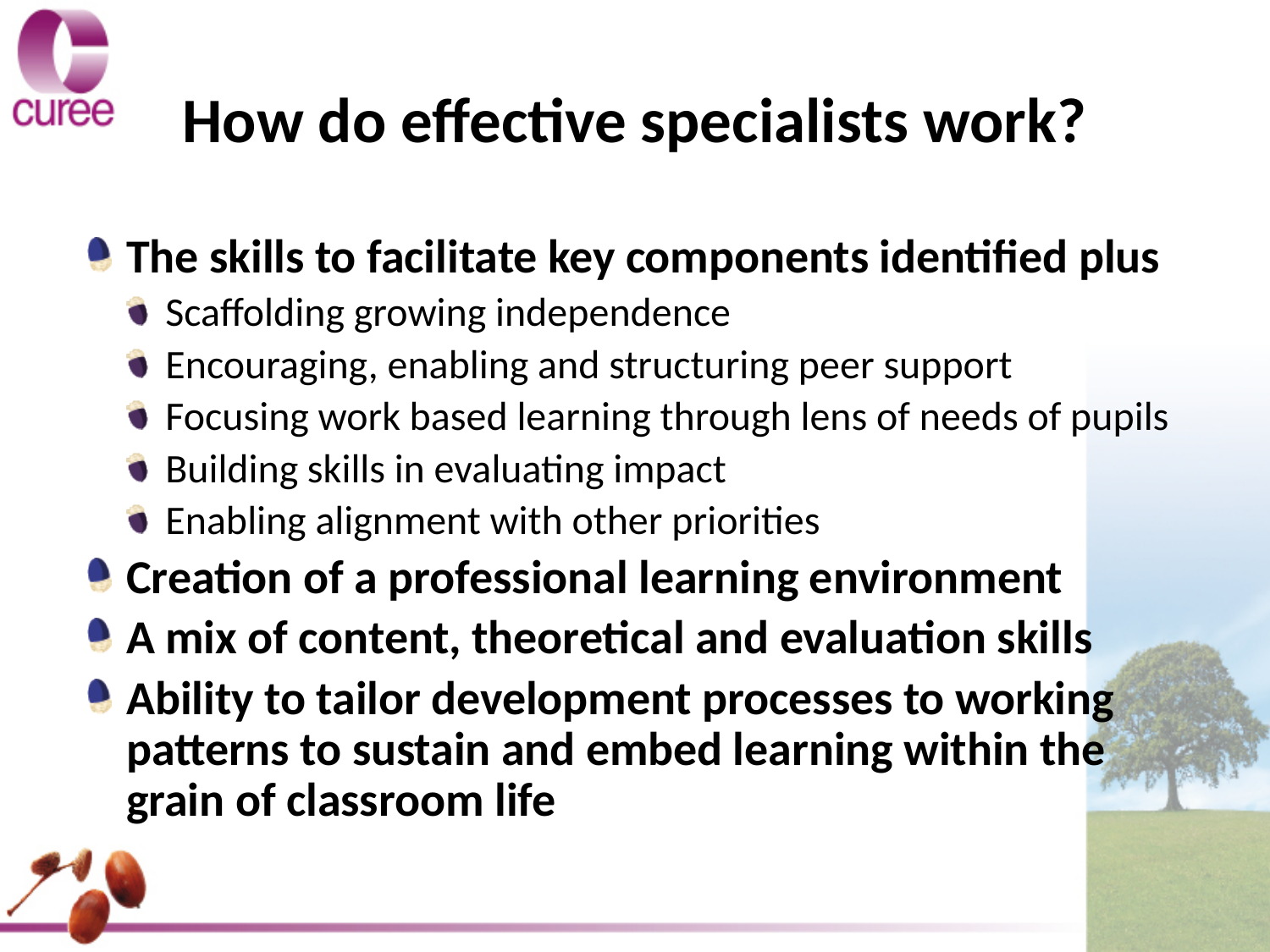

# How do effective specialists work?
The skills to facilitate key components identified plus
Scaffolding growing independence
Encouraging, enabling and structuring peer support
Focusing work based learning through lens of needs of pupils
Building skills in evaluating impact
Enabling alignment with other priorities
Creation of a professional learning environment
A mix of content, theoretical and evaluation skills
Ability to tailor development processes to working patterns to sustain and embed learning within the grain of classroom life